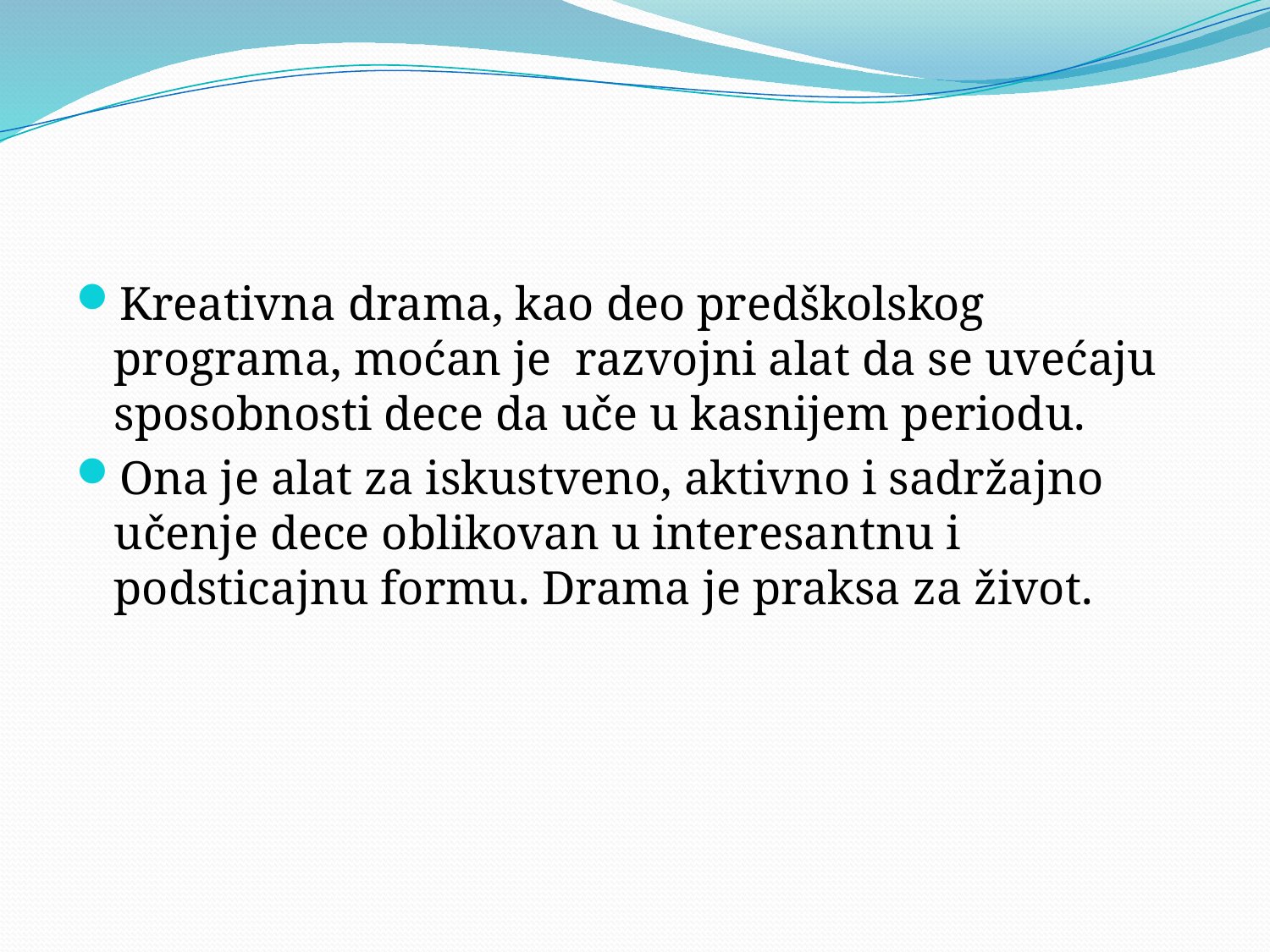

#
Kreativna drama, kao deo predškolskog  programa, moćan je  razvojni alat da se uvećaju sposobnosti dece da uče u kasnijem periodu.
Ona je alat za iskustveno, aktivno i sadržajno učenje dece oblikovan u interesantnu i podsticajnu formu. Drama je praksa za život.